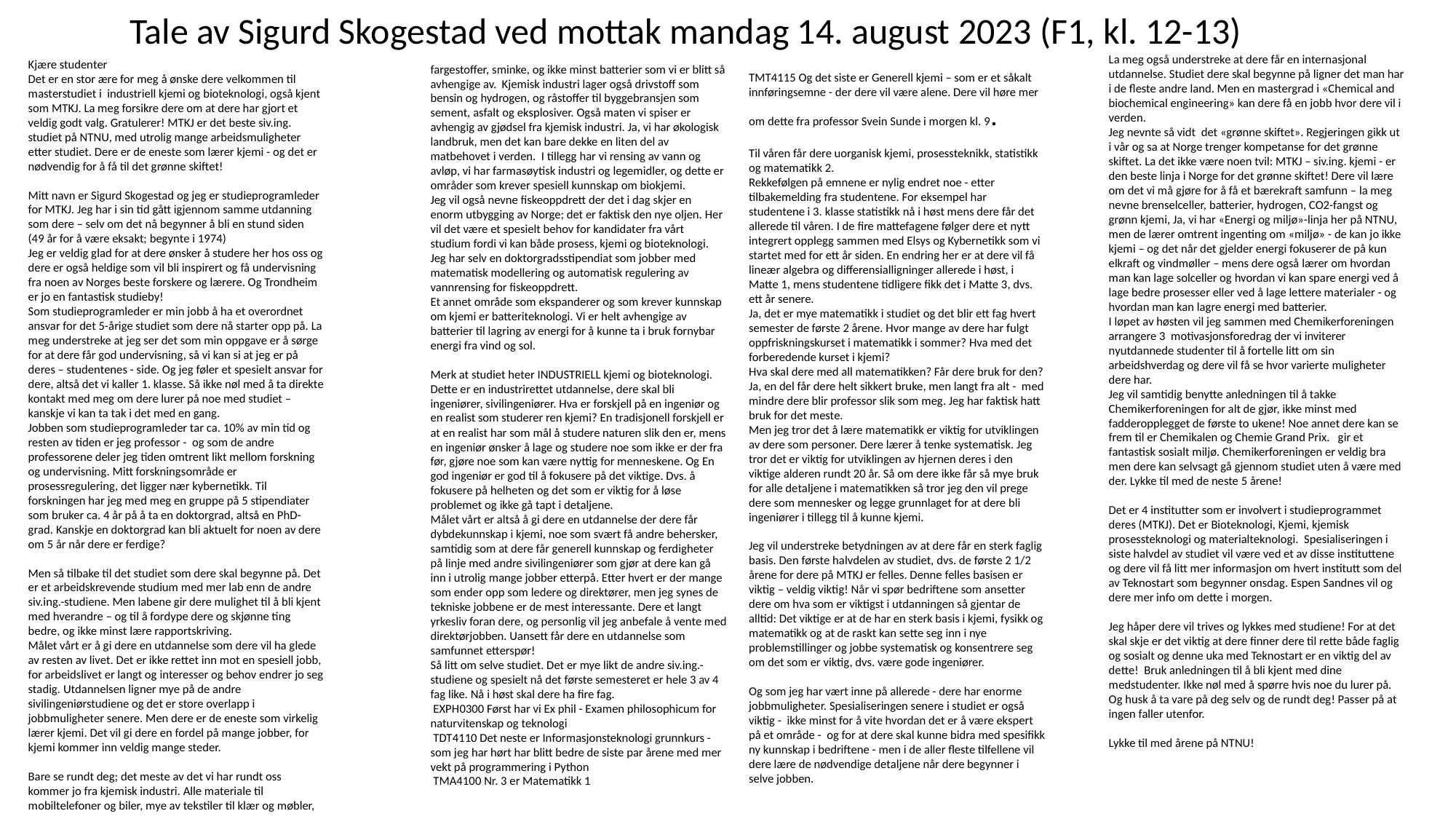

# Tale av Sigurd Skogestad ved mottak mandag 14. august 2023 (F1, kl. 12-13)

La meg også understreke at dere får en internasjonal utdannelse. Studiet dere skal begynne på ligner det man har i de fleste andre land. Men en mastergrad i «Chemical and biochemical engineering» kan dere få en jobb hvor dere vil i verden.
Jeg nevnte så vidt  det «grønne skiftet». Regjeringen gikk ut i vår og sa at Norge trenger kompetanse for det grønne skiftet. La det ikke være noen tvil: MTKJ – siv.ing. kjemi - er den beste linja i Norge for det grønne skiftet! Dere vil lære om det vi må gjøre for å få et bærekraft samfunn – la meg nevne brenselceller, batterier, hydrogen, CO2-fangst og grønn kjemi, Ja, vi har «Energi og miljø»-linja her på NTNU, men de lærer omtrent ingenting om «miljø» - de kan jo ikke kjemi – og det når det gjelder energi fokuserer de på kun elkraft og vindmøller – mens dere også lærer om hvordan man kan lage solceller og hvordan vi kan spare energi ved å lage bedre prosesser eller ved å lage lettere materialer - og hvordan man kan lagre energi med batterier.
I løpet av høsten vil jeg sammen med Chemikerforeningen arrangere 3  motivasjonsforedrag der vi inviterer nyutdannede studenter til å fortelle litt om sin arbeidshverdag og dere vil få se hvor varierte muligheter dere har.
Jeg vil samtidig benytte anledningen til å takke Chemikerforeningen for alt de gjør, ikke minst med fadderopplegget de første to ukene! Noe annet dere kan se frem til er Chemikalen og Chemie Grand Prix.   gir et fantastisk sosialt miljø. Chemikerforeningen er veldig bra men dere kan selvsagt gå gjennom studiet uten å være med der. Lykke til med de neste 5 årene!

Det er 4 institutter som er involvert i studieprogrammet deres (MTKJ). Det er Bioteknologi, Kjemi, kjemisk prosessteknologi og materialteknologi.  Spesialiseringen i siste halvdel av studiet vil være ved et av disse instituttene og dere vil få litt mer informasjon om hvert institutt som del av Teknostart som begynner onsdag. Espen Sandnes vil og dere mer info om dette i morgen.

Jeg håper dere vil trives og lykkes med studiene! For at det skal skje er det viktig at dere finner dere til rette både faglig og sosialt og denne uka med Teknostart er en viktig del av dette!  Bruk anledningen til å bli kjent med dine medstudenter. Ikke nøl med å spørre hvis noe du lurer på. Og husk å ta vare på deg selv og de rundt deg! Passer på at ingen faller utenfor.

Lykke til med årene på NTNU!

Kjære studenter
Det er en stor ære for meg å ønske dere velkommen til masterstudiet i  industriell kjemi og bioteknologi, også kjent som MTKJ. La meg forsikre dere om at dere har gjort et veldig godt valg. Gratulerer! MTKJ er det beste siv.ing. studiet på NTNU, med utrolig mange arbeidsmuligheter etter studiet. Dere er de eneste som lærer kjemi - og det er nødvendig for å få til det grønne skiftet!

Mitt navn er Sigurd Skogestad og jeg er studieprogramleder for MTKJ. Jeg har i sin tid gått igjennom samme utdanning som dere – selv om det nå begynner å bli en stund siden      (49 år for å være eksakt; begynte i 1974)
Jeg er veldig glad for at dere ønsker å studere her hos oss og dere er også heldige som vil bli inspirert og få undervisning fra noen av Norges beste forskere og lærere. Og Trondheim er jo en fantastisk studieby!
Som studieprogramleder er min jobb å ha et overordnet ansvar for det 5-årige studiet som dere nå starter opp på. La meg understreke at jeg ser det som min oppgave er å sørge for at dere får god undervisning, så vi kan si at jeg er på deres – studentenes - side. Og jeg føler et spesielt ansvar for dere, altså det vi kaller 1. klasse. Så ikke nøl med å ta direkte kontakt med meg om dere lurer på noe med studiet – kanskje vi kan ta tak i det med en gang.
Jobben som studieprogramleder tar ca. 10% av min tid og resten av tiden er jeg professor -  og som de andre professorene deler jeg tiden omtrent likt mellom forskning og undervisning. Mitt forskningsområde er prosessregulering, det ligger nær kybernetikk. Til forskningen har jeg med meg en gruppe på 5 stipendiater som bruker ca. 4 år på å ta en doktorgrad, altså en PhD-grad. Kanskje en doktorgrad kan bli aktuelt for noen av dere om 5 år når dere er ferdige?

Men så tilbake til det studiet som dere skal begynne på. Det er et arbeidskrevende studium med mer lab enn de andre siv.ing.-studiene. Men labene gir dere mulighet til å bli kjent med hverandre – og til å fordype dere og skjønne ting bedre, og ikke minst lære rapportskriving.
Målet vårt er å gi dere en utdannelse som dere vil ha glede av resten av livet. Det er ikke rettet inn mot en spesiell jobb, for arbeidslivet er langt og interesser og behov endrer jo seg stadig. Utdannelsen ligner mye på de andre sivilingeniørstudiene og det er store overlapp i jobbmuligheter senere. Men dere er de eneste som virkelig lærer kjemi. Det vil gi dere en fordel på mange jobber, for kjemi kommer inn veldig mange steder.

Bare se rundt deg; det meste av det vi har rundt oss kommer jo fra kjemisk industri. Alle materiale til mobiltelefoner og biler, mye av tekstiler til klær og møbler,

fargestoffer, sminke, og ikke minst batterier som vi er blitt så avhengige av.  Kjemisk industri lager også drivstoff som bensin og hydrogen, og råstoffer til byggebransjen som sement, asfalt og eksplosiver. Også maten vi spiser er avhengig av gjødsel fra kjemisk industri. Ja, vi har økologisk landbruk, men det kan bare dekke en liten del av matbehovet i verden.  I tillegg har vi rensing av vann og avløp, vi har farmasøytisk industri og legemidler, og dette er områder som krever spesiell kunnskap om biokjemi.
Jeg vil også nevne fiskeoppdrett der det i dag skjer en enorm utbygging av Norge; det er faktisk den nye oljen. Her vil det være et spesielt behov for kandidater fra vårt studium fordi vi kan både prosess, kjemi og bioteknologi. Jeg har selv en doktorgradsstipendiat som jobber med matematisk modellering og automatisk regulering av vannrensing for fiskeoppdrett.
Et annet område som ekspanderer og som krever kunnskap om kjemi er batteriteknologi. Vi er helt avhengige av batterier til lagring av energi for å kunne ta i bruk fornybar energi fra vind og sol.

Merk at studiet heter INDUSTRIELL kjemi og bioteknologi. Dette er en industrirettet utdannelse, dere skal bli ingeniører, sivilingeniører. Hva er forskjell på en ingeniør og en realist som studerer ren kjemi? En tradisjonell forskjell er at en realist har som mål å studere naturen slik den er, mens en ingeniør ønsker å lage og studere noe som ikke er der fra før, gjøre noe som kan være nyttig for menneskene. Og En god ingeniør er god til å fokusere på det viktige. Dvs. å fokusere på helheten og det som er viktig for å løse problemet og ikke gå tapt i detaljene.
Målet vårt er altså å gi dere en utdannelse der dere får dybdekunnskap i kjemi, noe som svært få andre behersker, samtidig som at dere får generell kunnskap og ferdigheter på linje med andre sivilingeniører som gjør at dere kan gå inn i utrolig mange jobber etterpå. Etter hvert er der mange som ender opp som ledere og direktører, men jeg synes de tekniske jobbene er de mest interessante. Dere et langt yrkesliv foran dere, og personlig vil jeg anbefale å vente med direktørjobben. Uansett får dere en utdannelse som samfunnet etterspør!
Så litt om selve studiet. Det er mye likt de andre siv.ing.-studiene og spesielt nå det første semesteret er hele 3 av 4 fag like. Nå i høst skal dere ha fire fag.
 EXPH0300 Først har vi Ex phil - Examen philosophicum for naturvitenskap og teknologi
 TDT4110 Det neste er Informasjonsteknologi grunnkurs -  som jeg har hørt har blitt bedre de siste par årene med mer vekt på programmering i Python
 TMA4100 Nr. 3 er Matematikk 1

TMT4115 Og det siste er Generell kjemi – som er et såkalt innføringsemne - der dere vil være alene. Dere vil høre mer om dette fra professor Svein Sunde i morgen kl. 9.

Til våren får dere uorganisk kjemi, prosessteknikk, statistikk og matematikk 2.
Rekkefølgen på emnene er nylig endret noe - etter tilbakemelding fra studentene. For eksempel har studentene i 3. klasse statistikk nå i høst mens dere får det allerede til våren. I de fire mattefagene følger dere et nytt integrert opplegg sammen med Elsys og Kybernetikk som vi startet med for ett år siden. En endring her er at dere vil få lineær algebra og differensialligninger allerede i høst, i Matte 1, mens studentene tidligere fikk det i Matte 3, dvs. ett år senere.
Ja, det er mye matematikk i studiet og det blir ett fag hvert semester de første 2 årene. Hvor mange av dere har fulgt oppfriskningskurset i matematikk i sommer? Hva med det forberedende kurset i kjemi?
Hva skal dere med all matematikken? Får dere bruk for den? Ja, en del får dere helt sikkert bruke, men langt fra alt -  med mindre dere blir professor slik som meg. Jeg har faktisk hatt bruk for det meste.
Men jeg tror det å lære matematikk er viktig for utviklingen av dere som personer. Dere lærer å tenke systematisk. Jeg tror det er viktig for utviklingen av hjernen deres i den viktige alderen rundt 20 år. Så om dere ikke får så mye bruk for alle detaljene i matematikken så tror jeg den vil prege dere som mennesker og legge grunnlaget for at dere bli ingeniører i tillegg til å kunne kjemi.

Jeg vil understreke betydningen av at dere får en sterk faglig basis. Den første halvdelen av studiet, dvs. de første 2 1/2 årene for dere på MTKJ er felles. Denne felles basisen er viktig – veldig viktig! Når vi spør bedriftene som ansetter dere om hva som er viktigst i utdanningen så gjentar de alltid: Det viktige er at de har en sterk basis i kjemi, fysikk og matematikk og at de raskt kan sette seg inn i nye problemstillinger og jobbe systematisk og konsentrere seg om det som er viktig, dvs. være gode ingeniører.

Og som jeg har vært inne på allerede - dere har enorme jobbmuligheter. Spesialiseringen senere i studiet er også viktig -  ikke minst for å vite hvordan det er å være ekspert på et område -  og for at dere skal kunne bidra med spesifikk ny kunnskap i bedriftene - men i de aller fleste tilfellene vil dere lære de nødvendige detaljene når dere begynner i selve jobben.